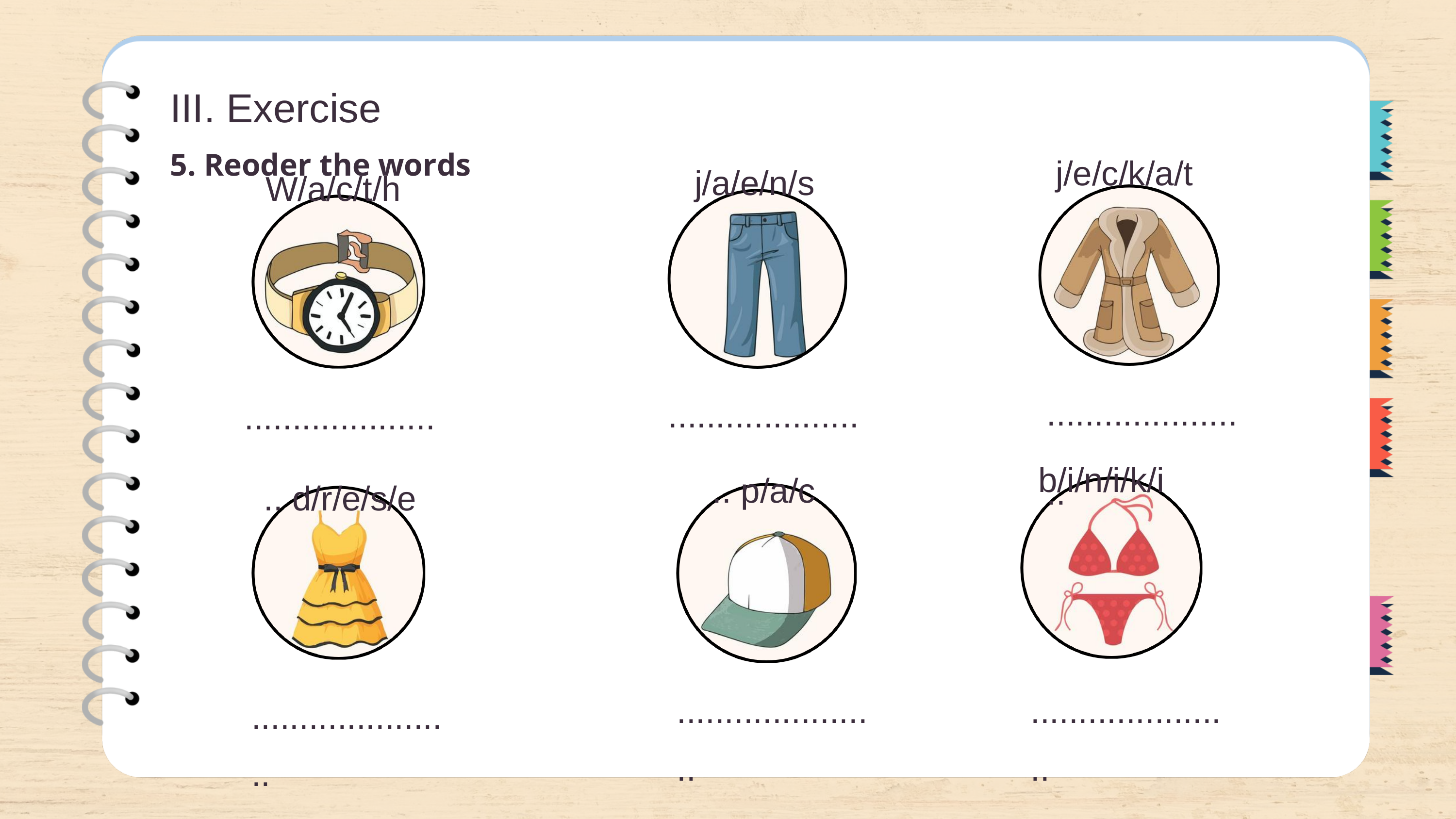

III. Exercise
5. Reoder the words

j/e/c/k/a/t
j/a/e/n/s
W/a/c/t/h

......................
...................... d/r/e/s/e
...................... p/a/c
b/i/n/i/k/i

......................
......................
......................